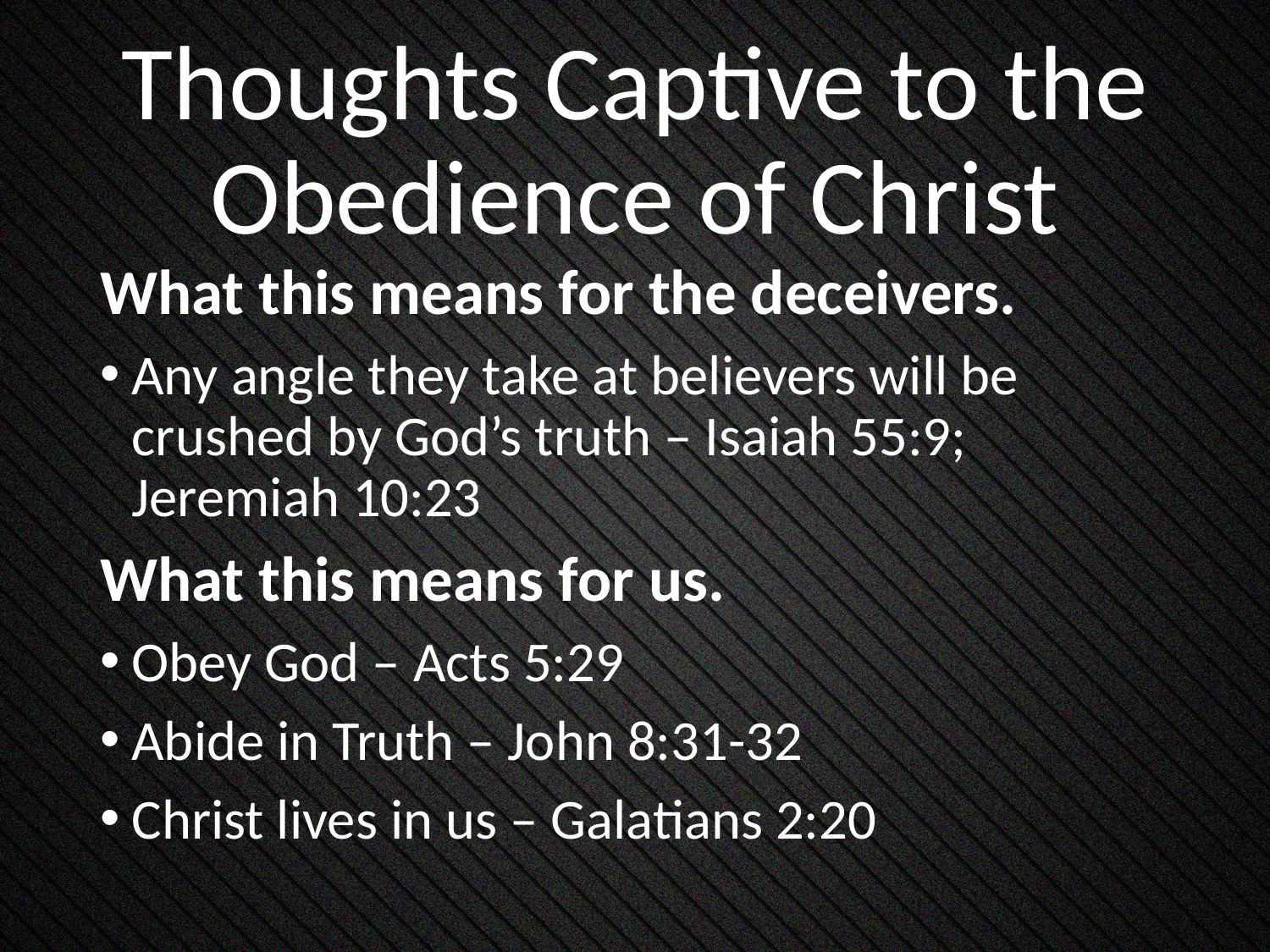

# Thoughts Captive to the Obedience of Christ
What this means for the deceivers.
Any angle they take at believers will be crushed by God’s truth – Isaiah 55:9; Jeremiah 10:23
What this means for us.
Obey God – Acts 5:29
Abide in Truth – John 8:31-32
Christ lives in us – Galatians 2:20